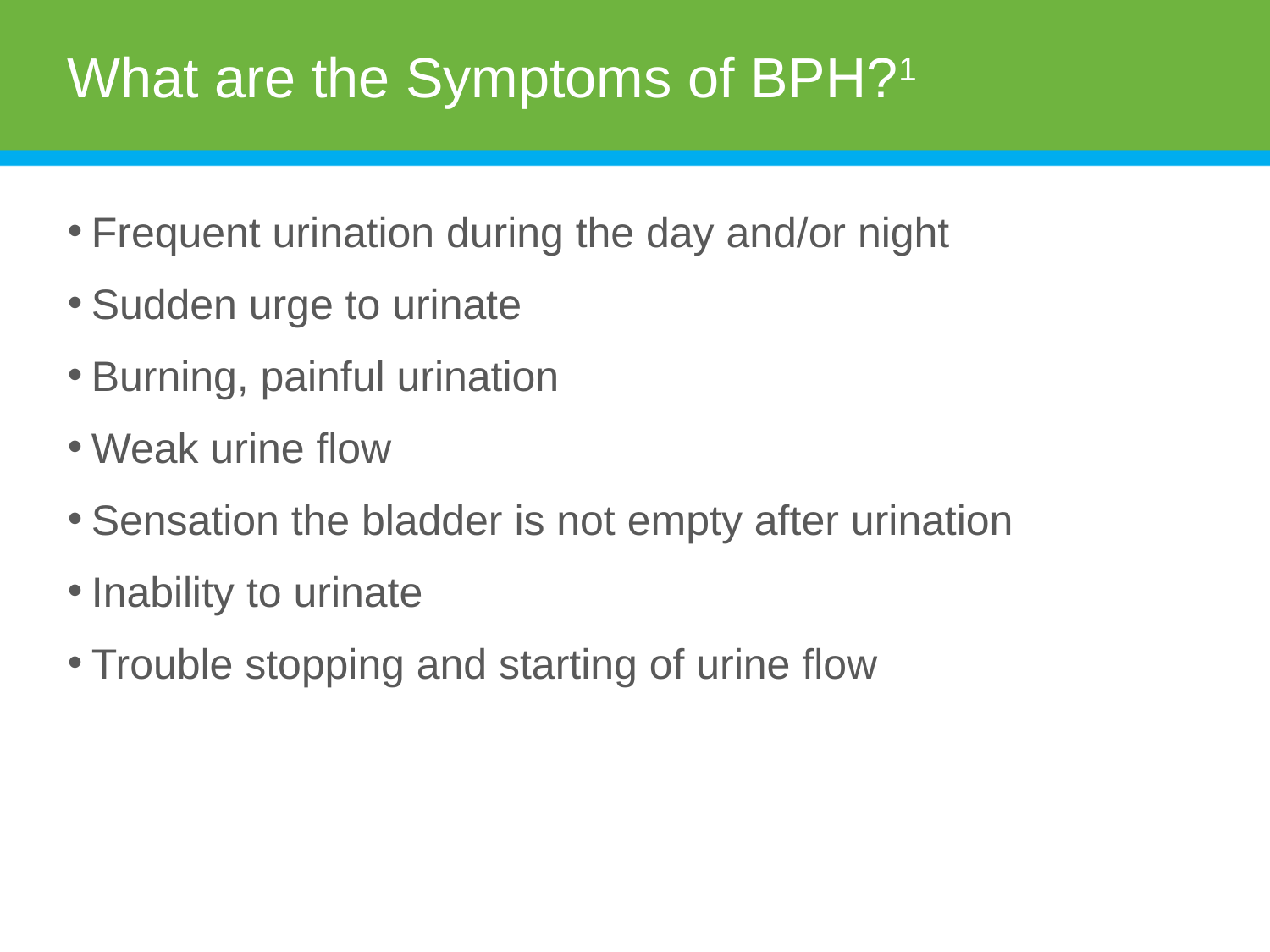

# What are the Symptoms of BPH?1
Frequent urination during the day and/or night
Sudden urge to urinate
Burning, painful urination
Weak urine flow
Sensation the bladder is not empty after urination
Inability to urinate
Trouble stopping and starting of urine flow